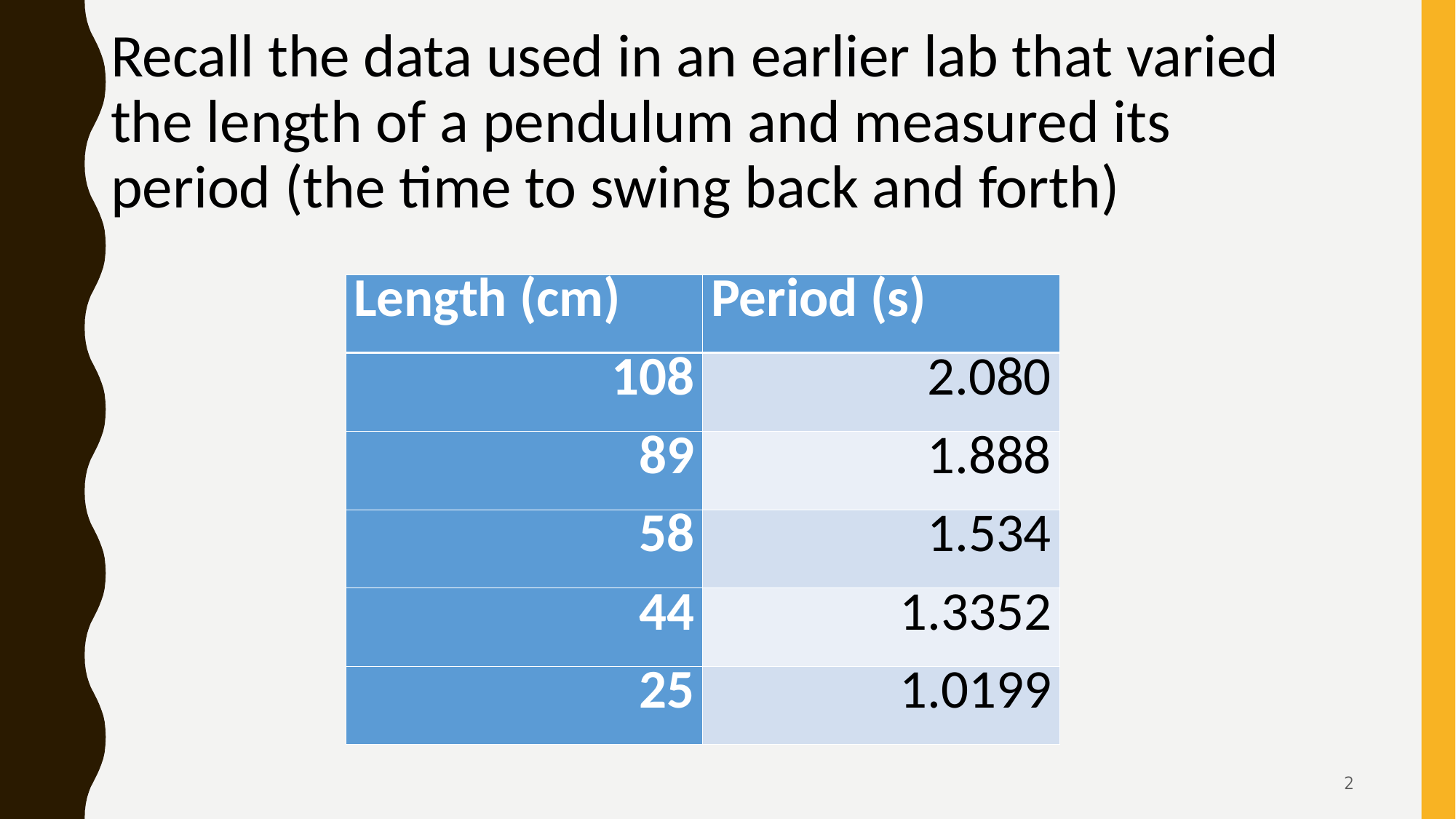

Recall the data used in an earlier lab that varied the length of a pendulum and measured its period (the time to swing back and forth)
| Length (cm) | Period (s) |
| --- | --- |
| 108 | 2.080 |
| 89 | 1.888 |
| 58 | 1.534 |
| 44 | 1.3352 |
| 25 | 1.0199 |
2